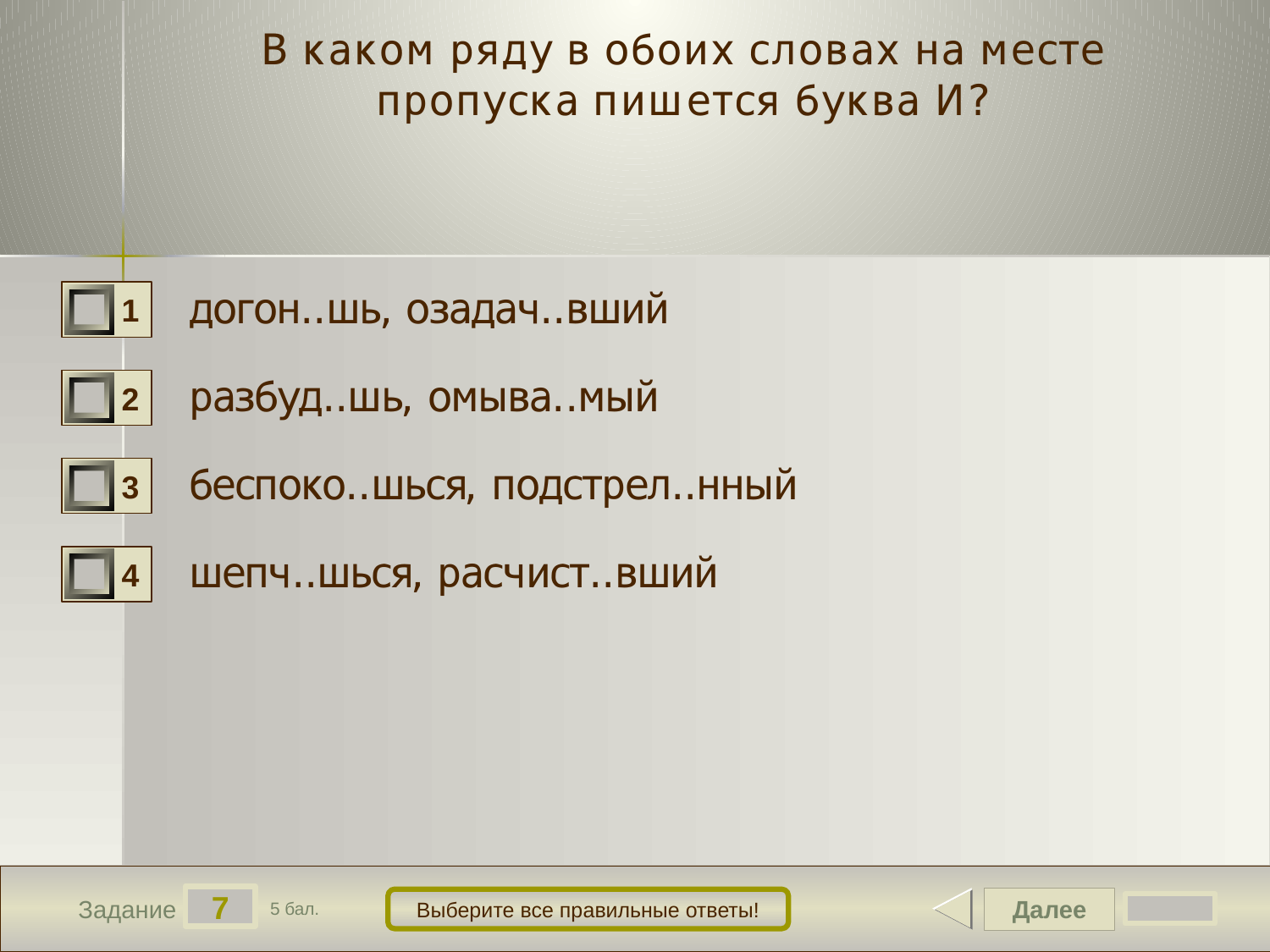

# В каком ряду в обоих словах на месте пропуска пишется буква И?
догон..шь, озадач..вший
1

разбуд..шь, омыва..мый
2

беспоко..шься, подстрел..нный
3

шепч..шься, расчист..вший
4

7

Далее
Выберите все правильные ответы!
Задание

5 бал.